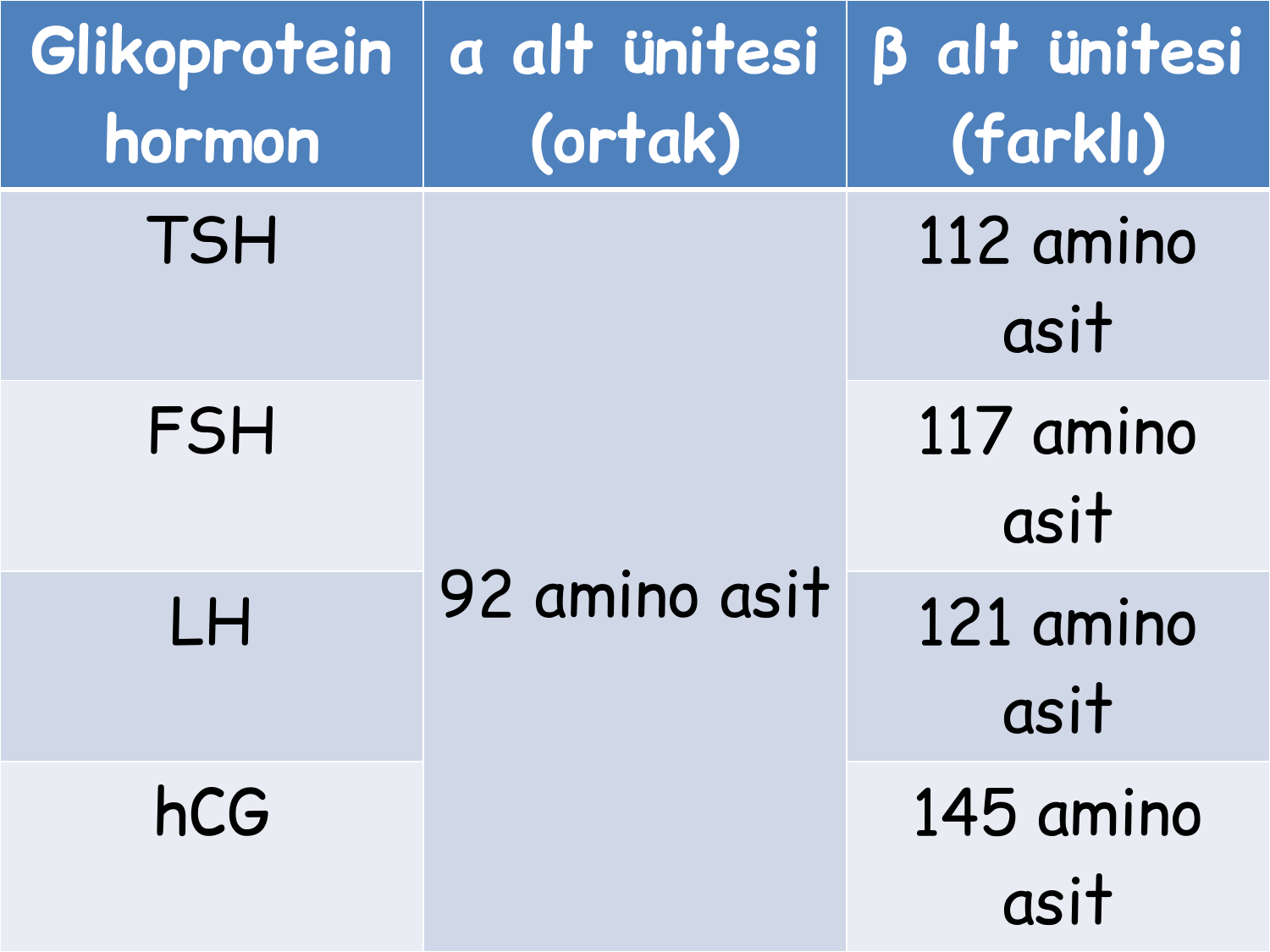

| Glikoprotein hormon | α alt ünitesi (ortak) | β alt ünitesi (farklı) |
| --- | --- | --- |
| TSH | 92 amino asit | 112 amino asit |
| FSH |  | 117 amino asit |
| LH |  | 121 amino asit |
| hCG |  | 145 amino asit |